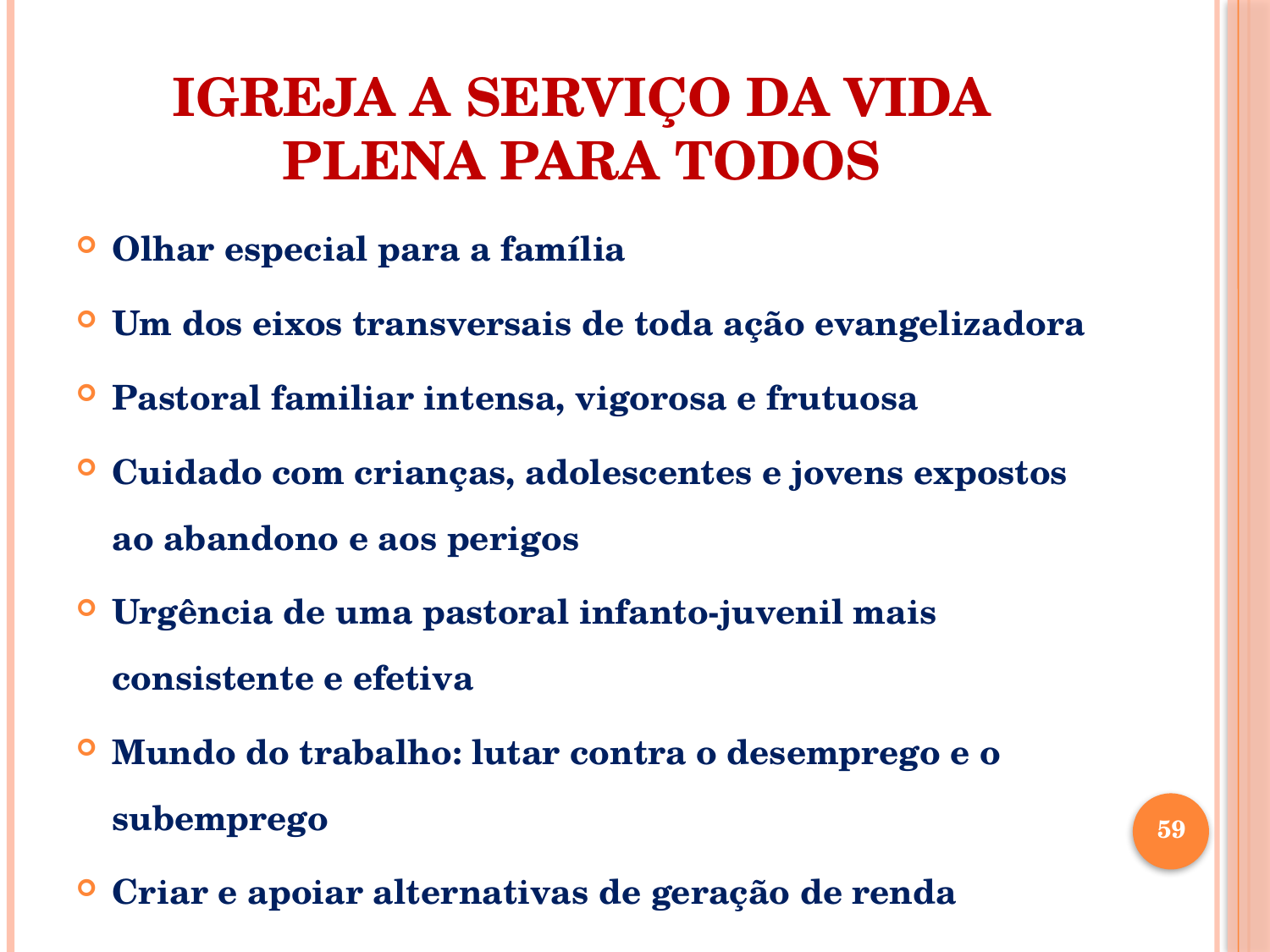

# IGREJA A SERVIÇO DA VIDA PLENA PARA TODOS
Olhar especial para a família
Um dos eixos transversais de toda ação evangelizadora
Pastoral familiar intensa, vigorosa e frutuosa
Cuidado com crianças, adolescentes e jovens expostos ao abandono e aos perigos
Urgência de uma pastoral infanto-juvenil mais consistente e efetiva
Mundo do trabalho: lutar contra o desemprego e o subemprego
Criar e apoiar alternativas de geração de renda
59